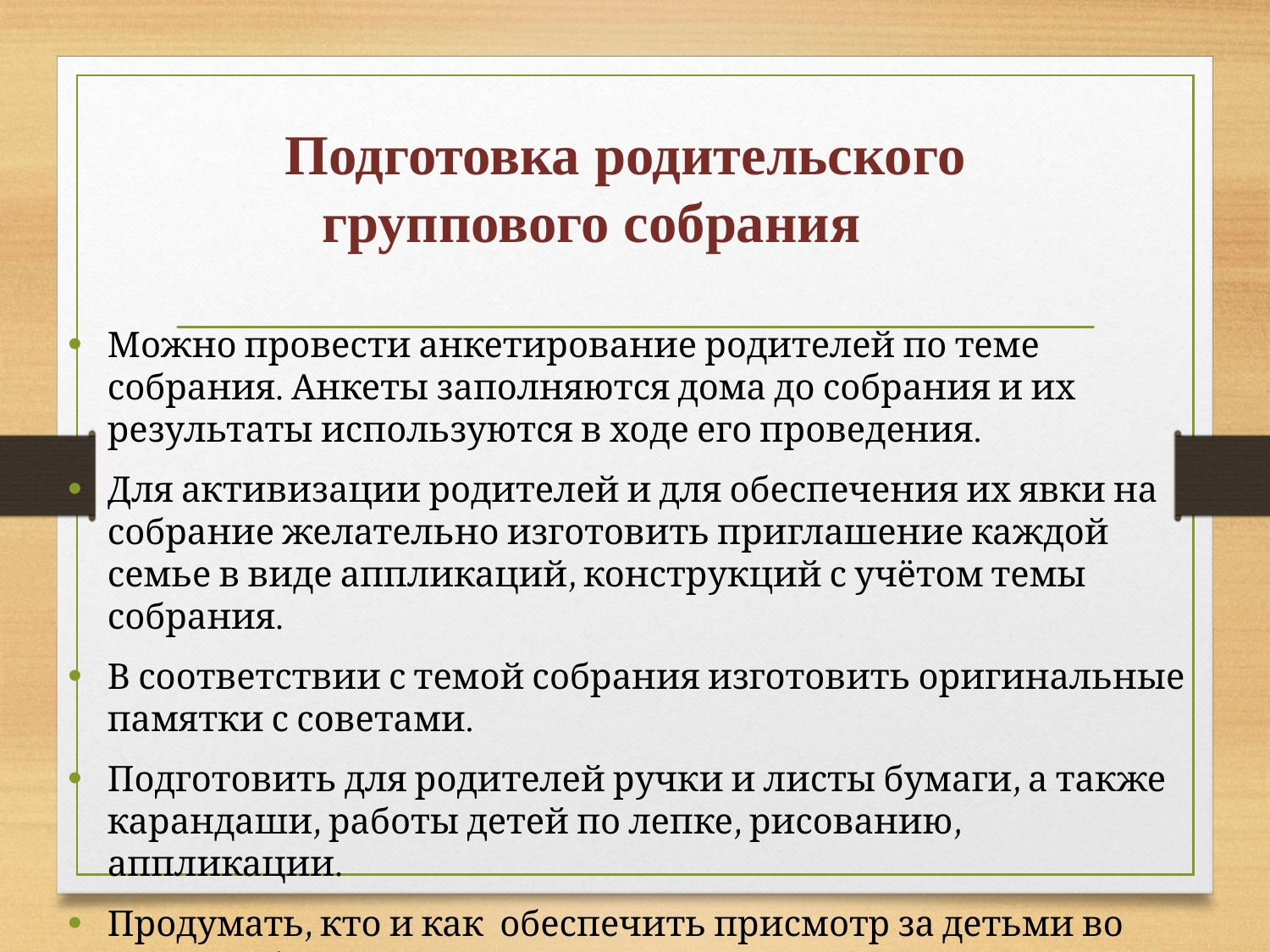

# Подготовка родительского группового собрания
Можно провести анкетирование родителей по теме собрания. Анкеты заполняются дома до собрания и их результаты используются в ходе его проведения.
Для активизации родителей и для обеспечения их явки на собрание желательно изготовить приглашение каждой семье в виде аппликаций, конструкций с учётом темы собрания.
В соответствии с темой собрания изготовить оригинальные памятки с советами.
Подготовить для родителей ручки и листы бумаги, а также карандаши, работы детей по лепке, рисованию, аппликации.
Продумать, кто и как  обеспечить присмотр за детьми во время собрания.